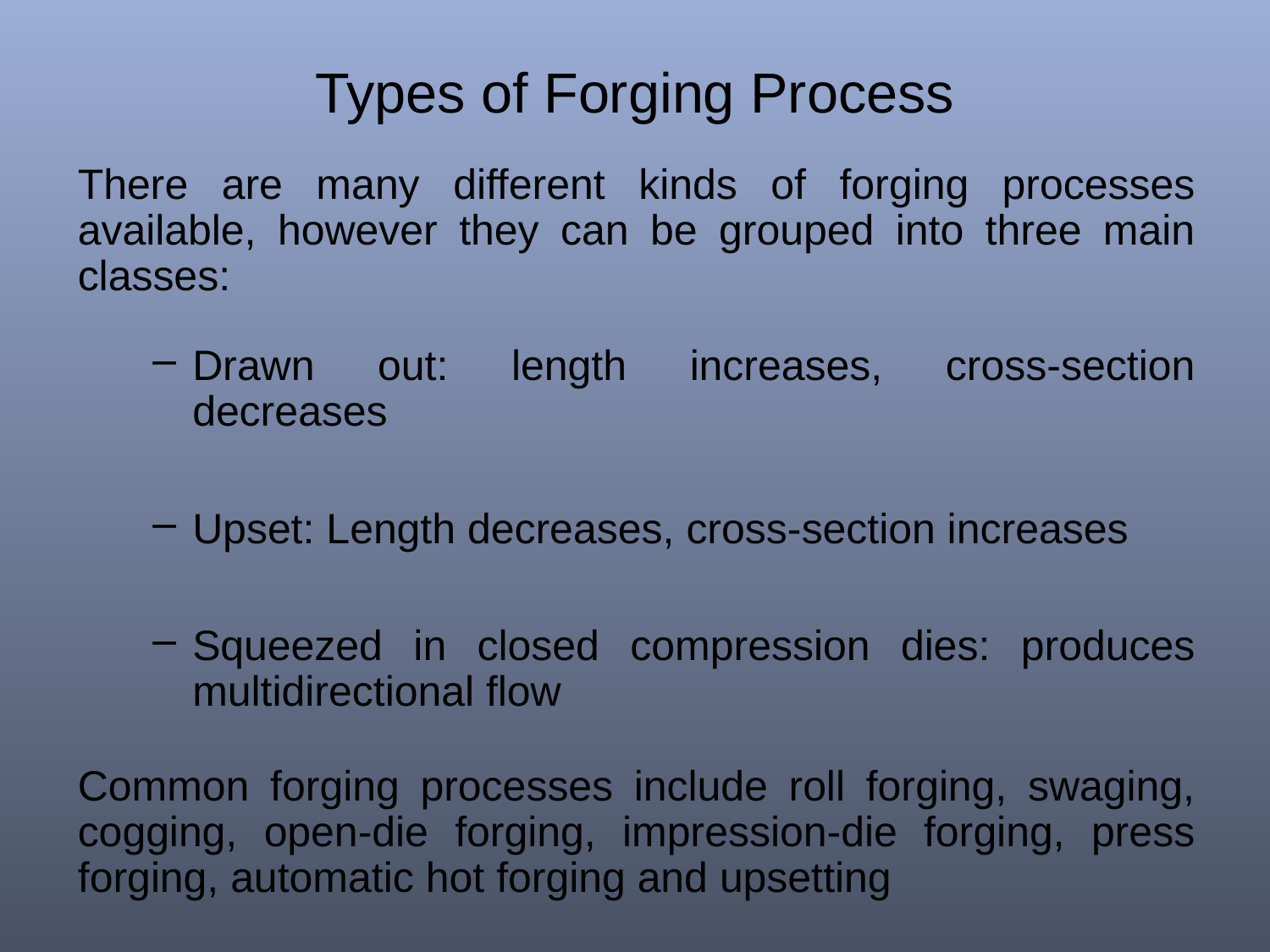

# Types of Forging Process
There are many different kinds of forging processes available, however they can be grouped into three main classes:

Drawn out: length increases, cross-section decreases

Upset: Length decreases, cross-section increases

Squeezed in closed compression dies: produces multidirectional flow

Common forging processes include roll forging, swaging, cogging, open-die forging, impression-die forging, press forging, automatic hot forging and upsetting